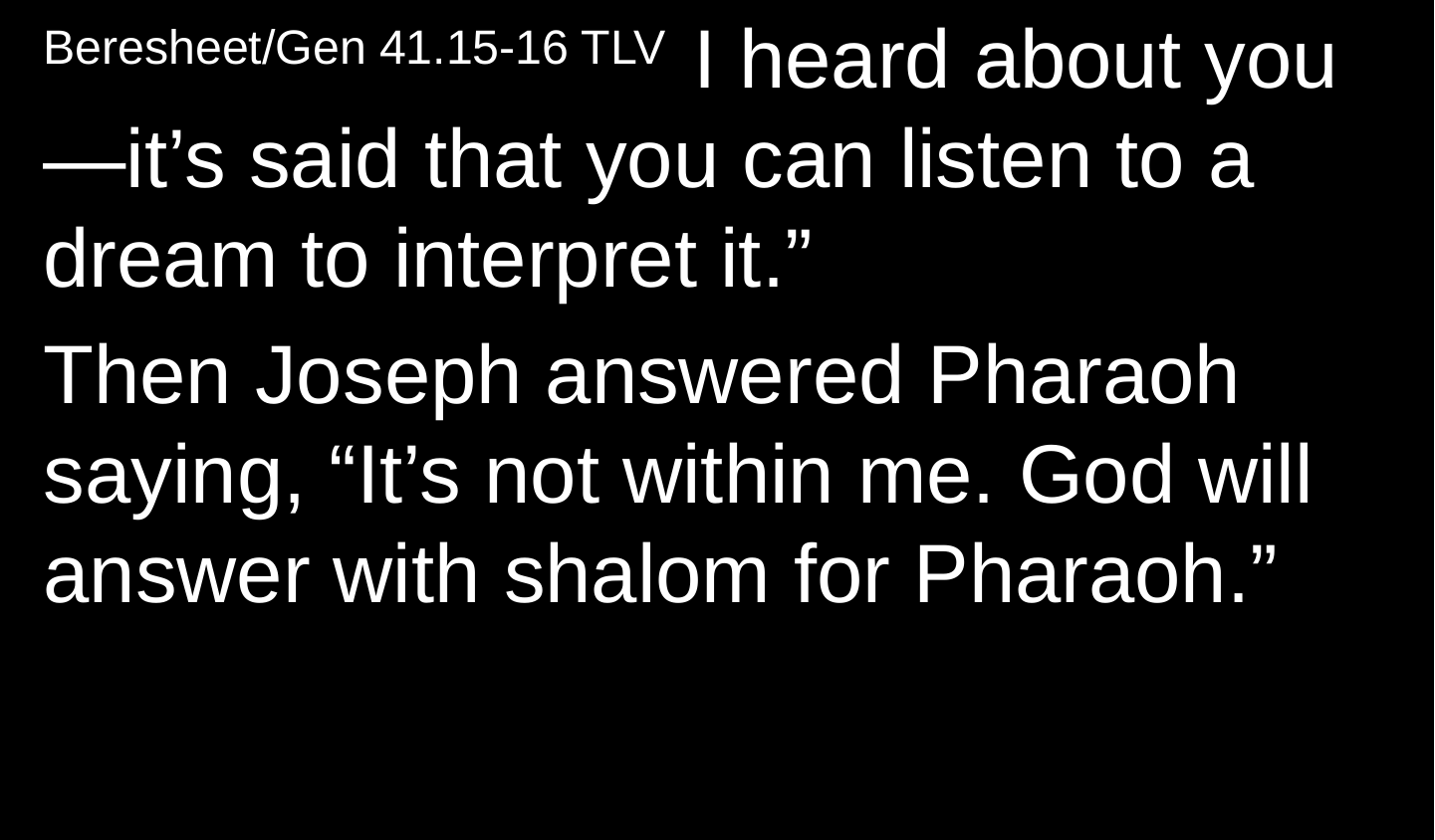

Beresheet/Gen 41.15-16 TLV  I heard about you—it’s said that you can listen to a dream to interpret it.”
Then Joseph answered Pharaoh saying, “It’s not within me. God will answer with shalom for Pharaoh.”